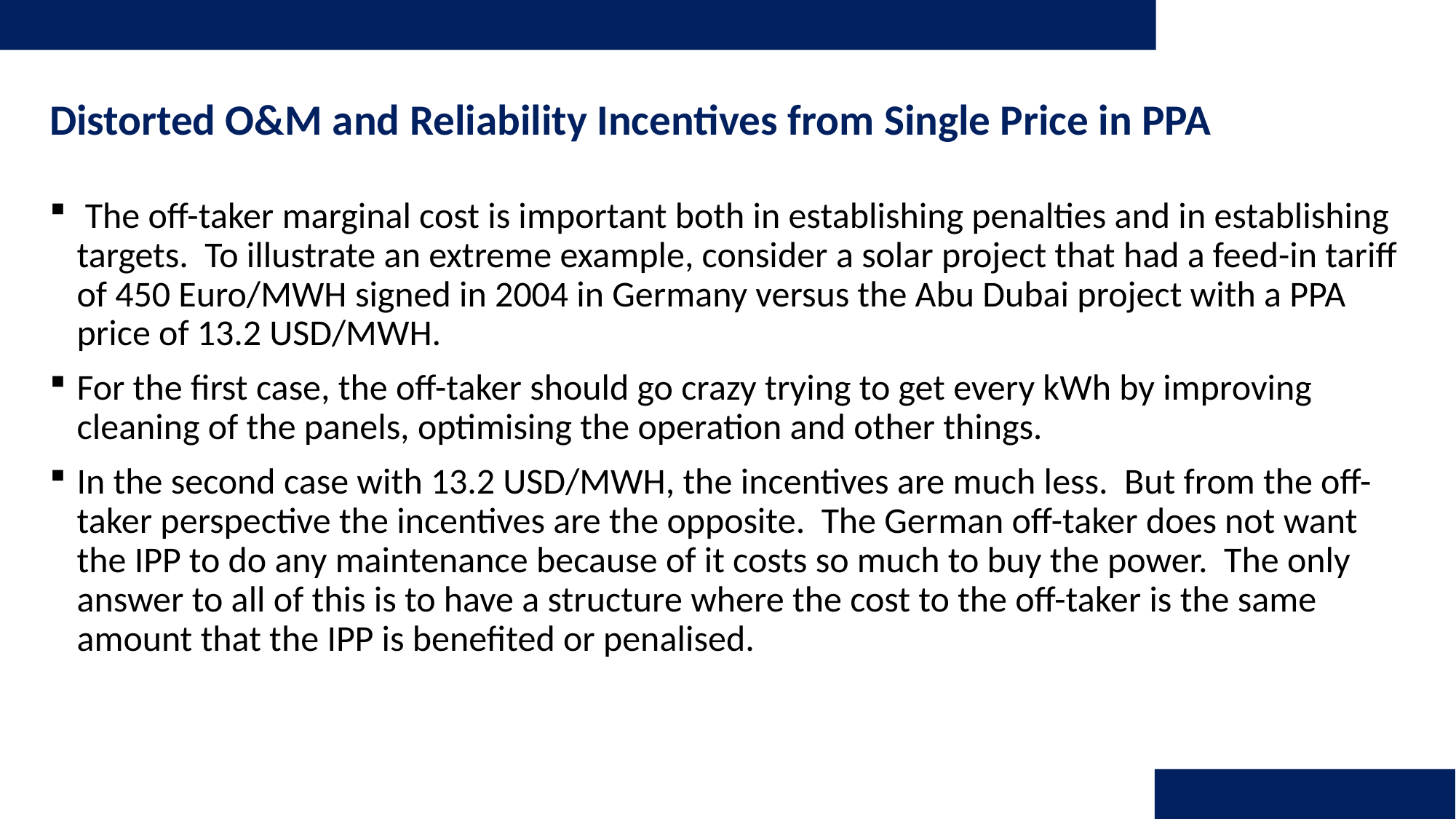

# Distorted O&M and Reliability Incentives from Single Price in PPA
 The off-taker marginal cost is important both in establishing penalties and in establishing targets.  To illustrate an extreme example, consider a solar project that had a feed-in tariff of 450 Euro/MWH signed in 2004 in Germany versus the Abu Dubai project with a PPA price of 13.2 USD/MWH.
For the first case, the off-taker should go crazy trying to get every kWh by improving cleaning of the panels, optimising the operation and other things.
In the second case with 13.2 USD/MWH, the incentives are much less.  But from the off-taker perspective the incentives are the opposite.  The German off-taker does not want the IPP to do any maintenance because of it costs so much to buy the power.  The only answer to all of this is to have a structure where the cost to the off-taker is the same amount that the IPP is benefited or penalised.